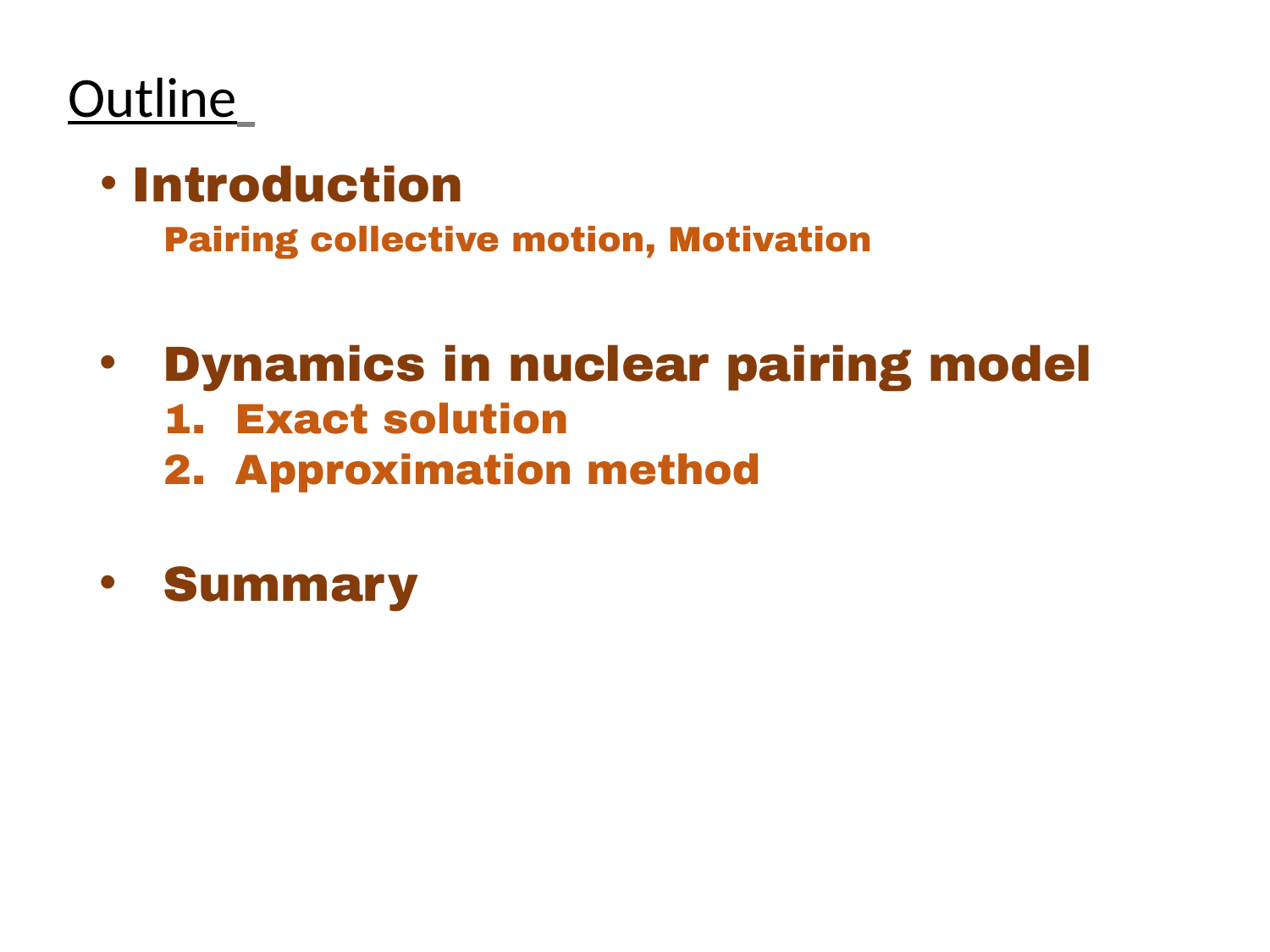

# Outline
Introduction
Pairing collective motion, Motivation
Dynamics in nuclear pairing model
Exact solution
Approximation method

Summary